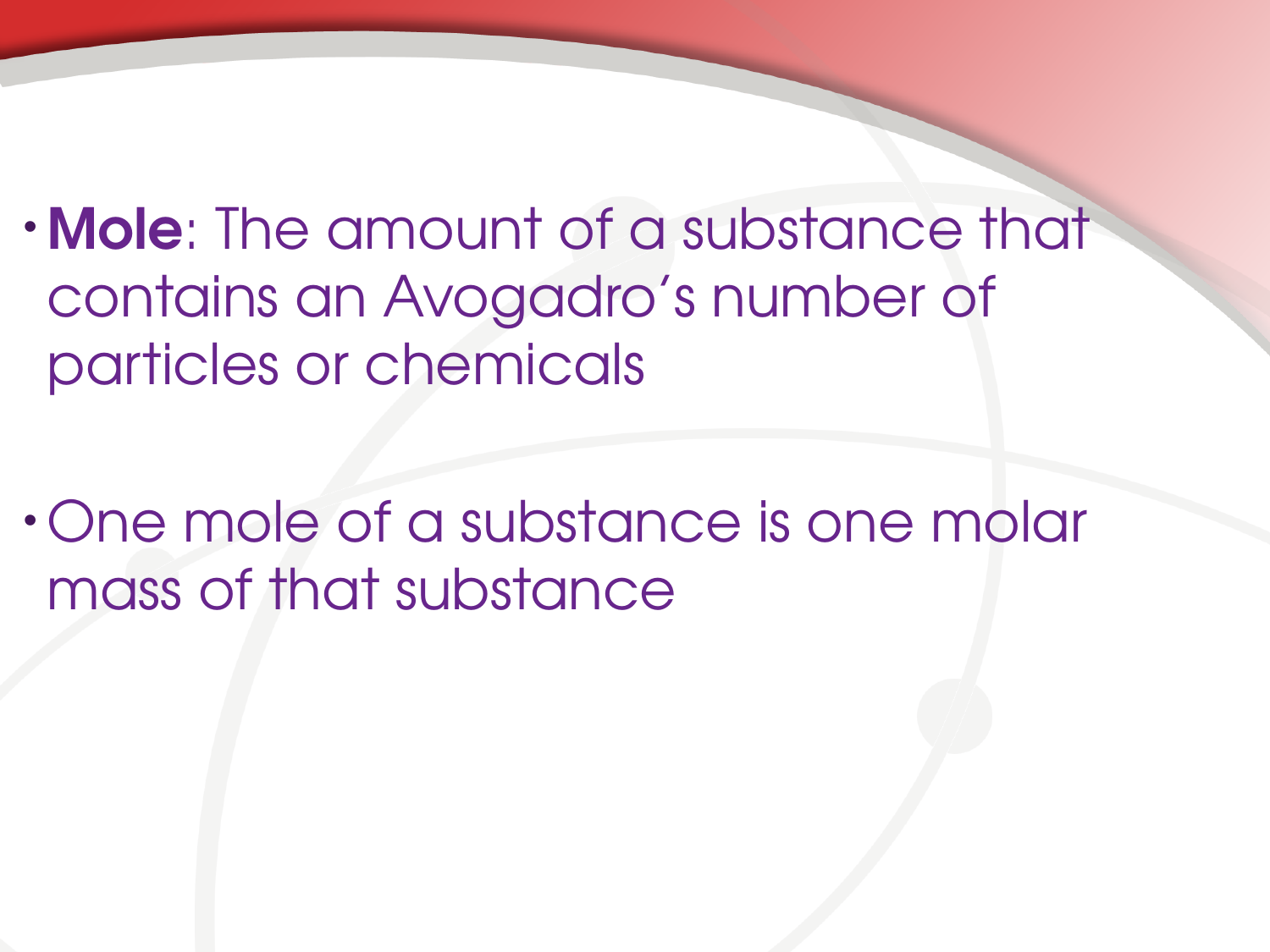

#
Mole: The amount of a substance that contains an Avogadro’s number of particles or chemicals

One mole of a substance is one molar mass of that substance